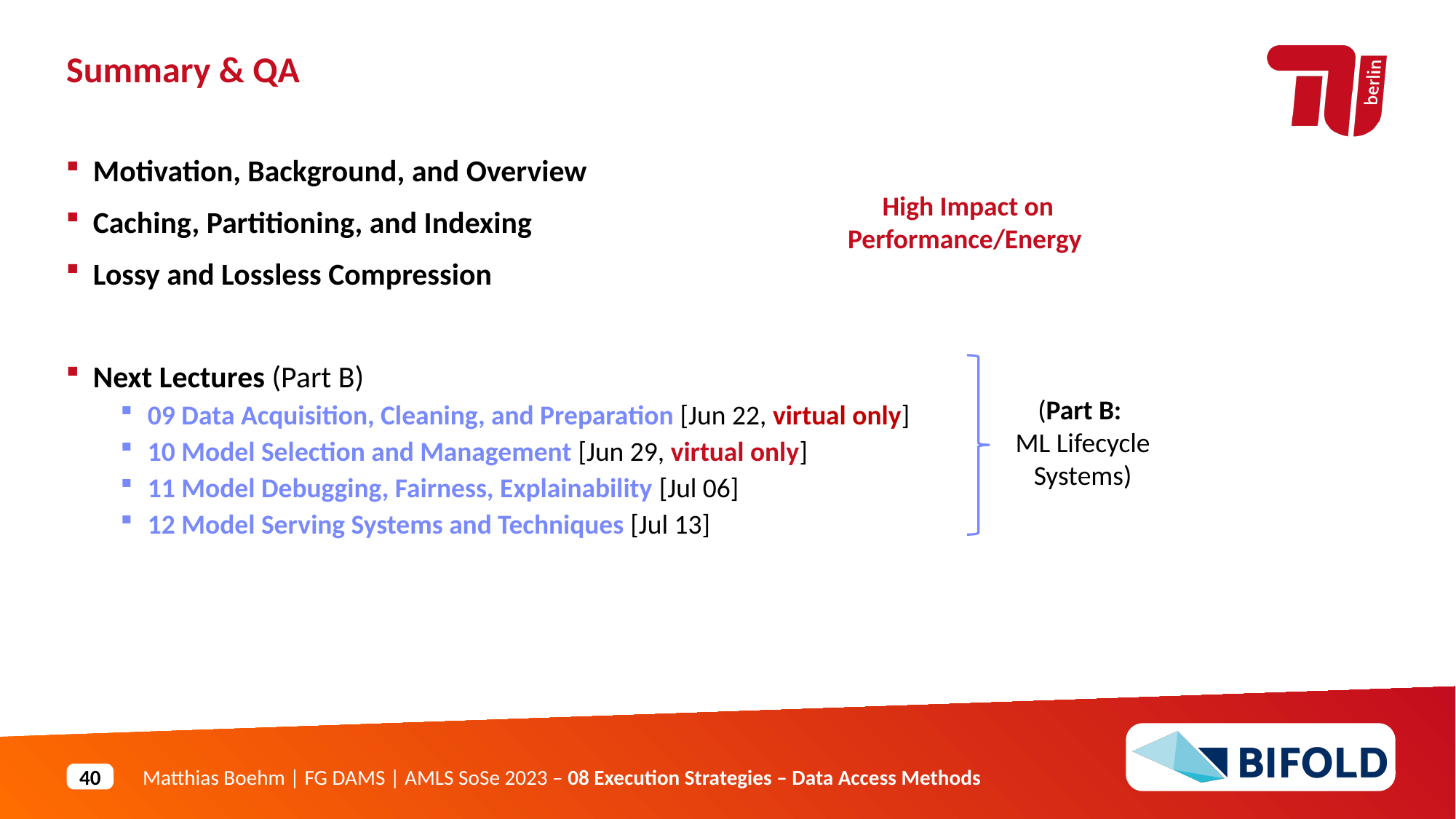

Summary & QA
Motivation, Background, and Overview
Caching, Partitioning, and Indexing
Lossy and Lossless Compression

Next Lectures (Part B)
09 Data Acquisition, Cleaning, and Preparation [Jun 22, virtual only]
10 Model Selection and Management [Jun 29, virtual only]
11 Model Debugging, Fairness, Explainability [Jul 06]
12 Model Serving Systems and Techniques [Jul 13]
High Impact on Performance/Energy

(Part B:
ML Lifecycle Systems)